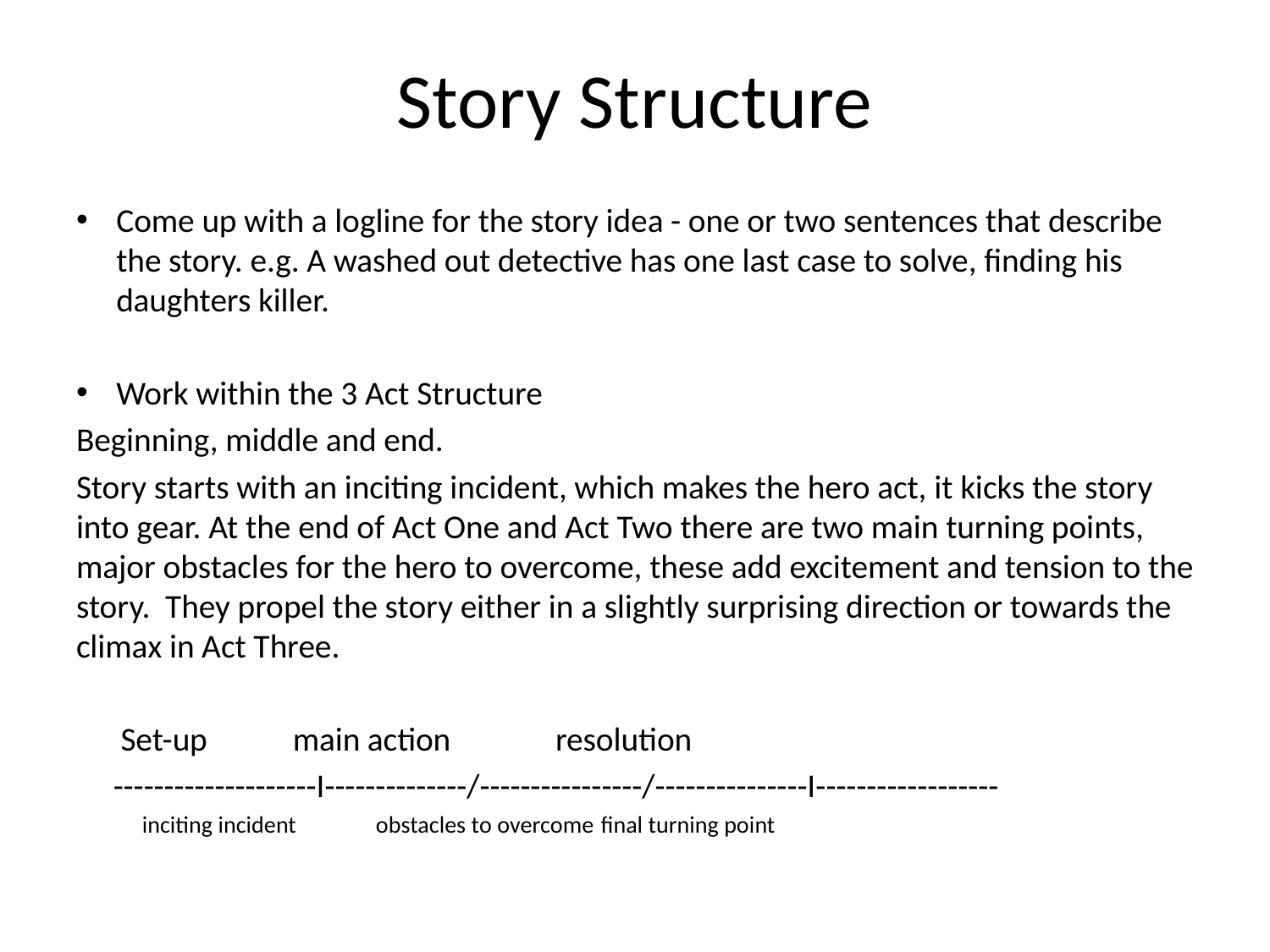

# Story Structure

Come up with a logline for the story idea - one or two sentences that describe the story. e.g. A washed out detective has one last case to solve, finding his daughters killer.

Work within the 3 Act Structure
Beginning, middle and end.
Story starts with an inciting incident, which makes the hero act, it kicks the story into gear. At the end of Act One and Act Two there are two main turning points, major obstacles for the hero to overcome, these add excitement and tension to the story.  They propel the story either in a slightly surprising direction or towards the climax in Act Three.

      Set-up		         main action		    resolution
     --------------------I--------------/----------------/---------------I------------------
            inciting incident 	obstacles to overcome	final turning point